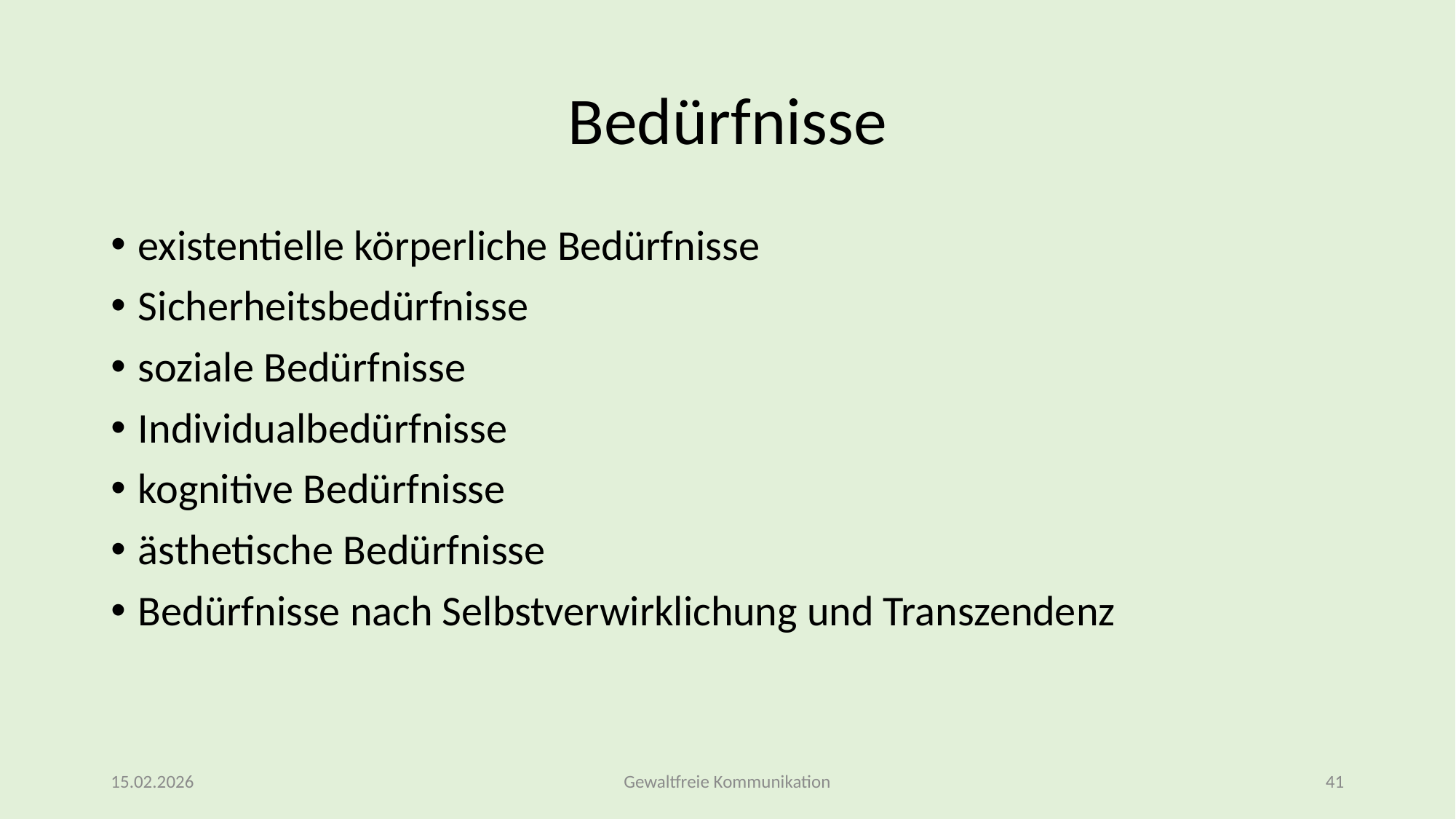

# Bedürfnisse
existentielle körperliche Bedürfnisse
Sicherheitsbedürfnisse
soziale Bedürfnisse
Individualbedürfnisse
kognitive Bedürfnisse
ästhetische Bedürfnisse
Bedürfnisse nach Selbstverwirklichung und Transzendenz
15.02.2026
Gewaltfreie Kommunikation
41